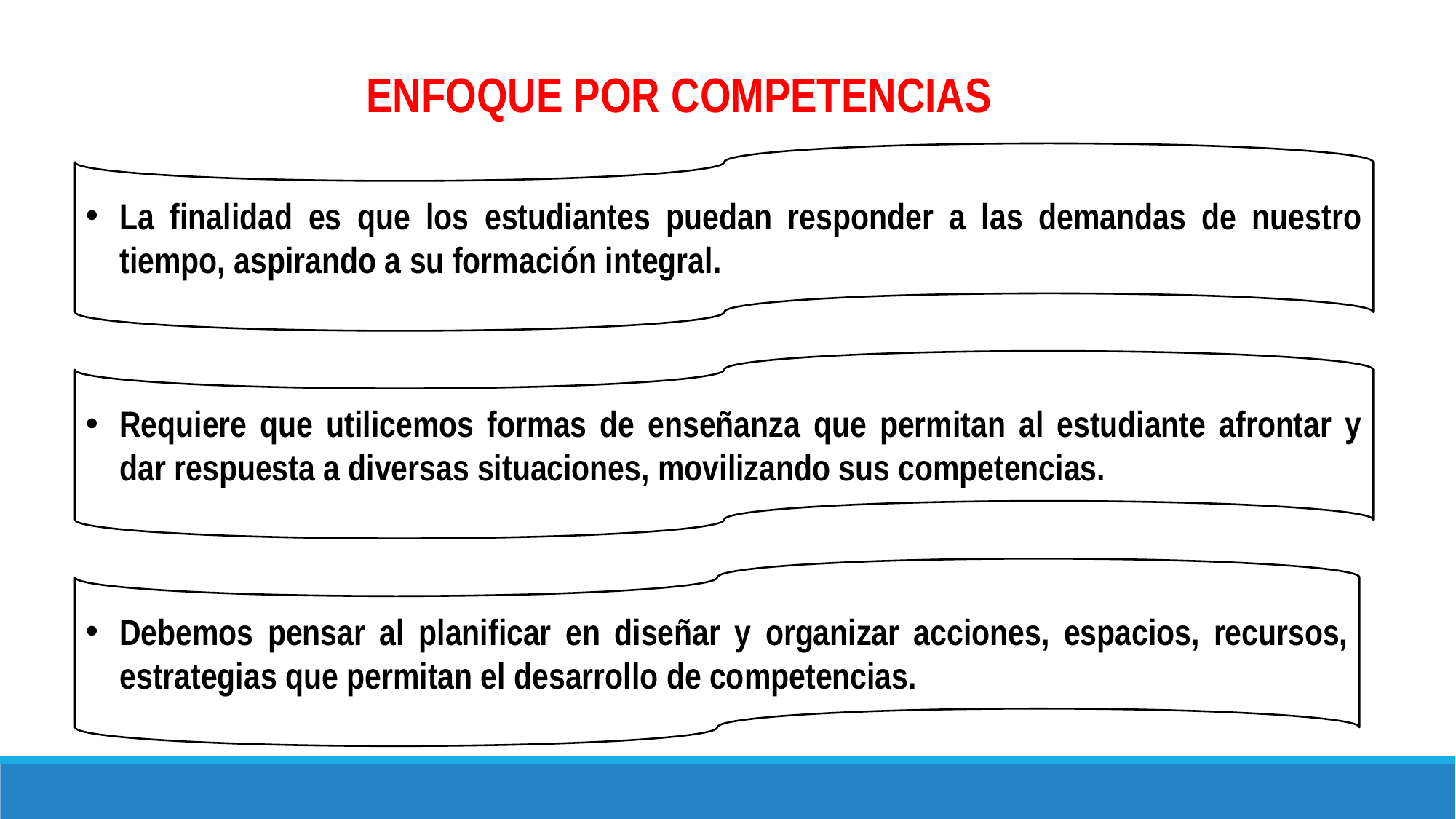

ENFOQUE POR COMPETENCIAS
La finalidad es que los estudiantes puedan responder a las demandas de nuestro tiempo, aspirando a su formación integral.
Requiere que utilicemos formas de enseñanza que permitan al estudiante afrontar y dar respuesta a diversas situaciones, movilizando sus competencias.
Debemos pensar al planificar en diseñar y organizar acciones, espacios, recursos, estrategias que permitan el desarrollo de competencias.